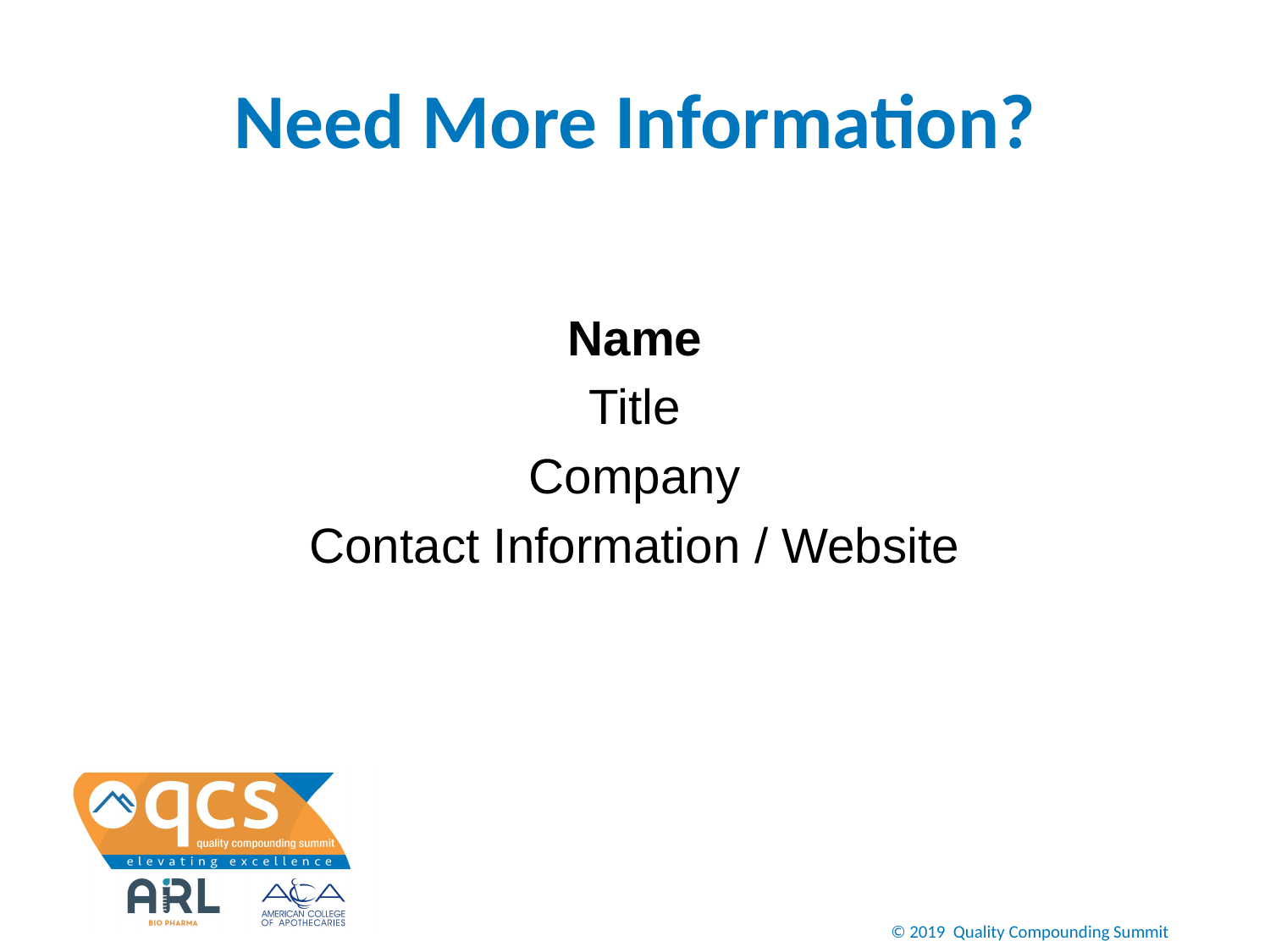

# Need More Information?
Name
Title
Company
Contact Information / Website